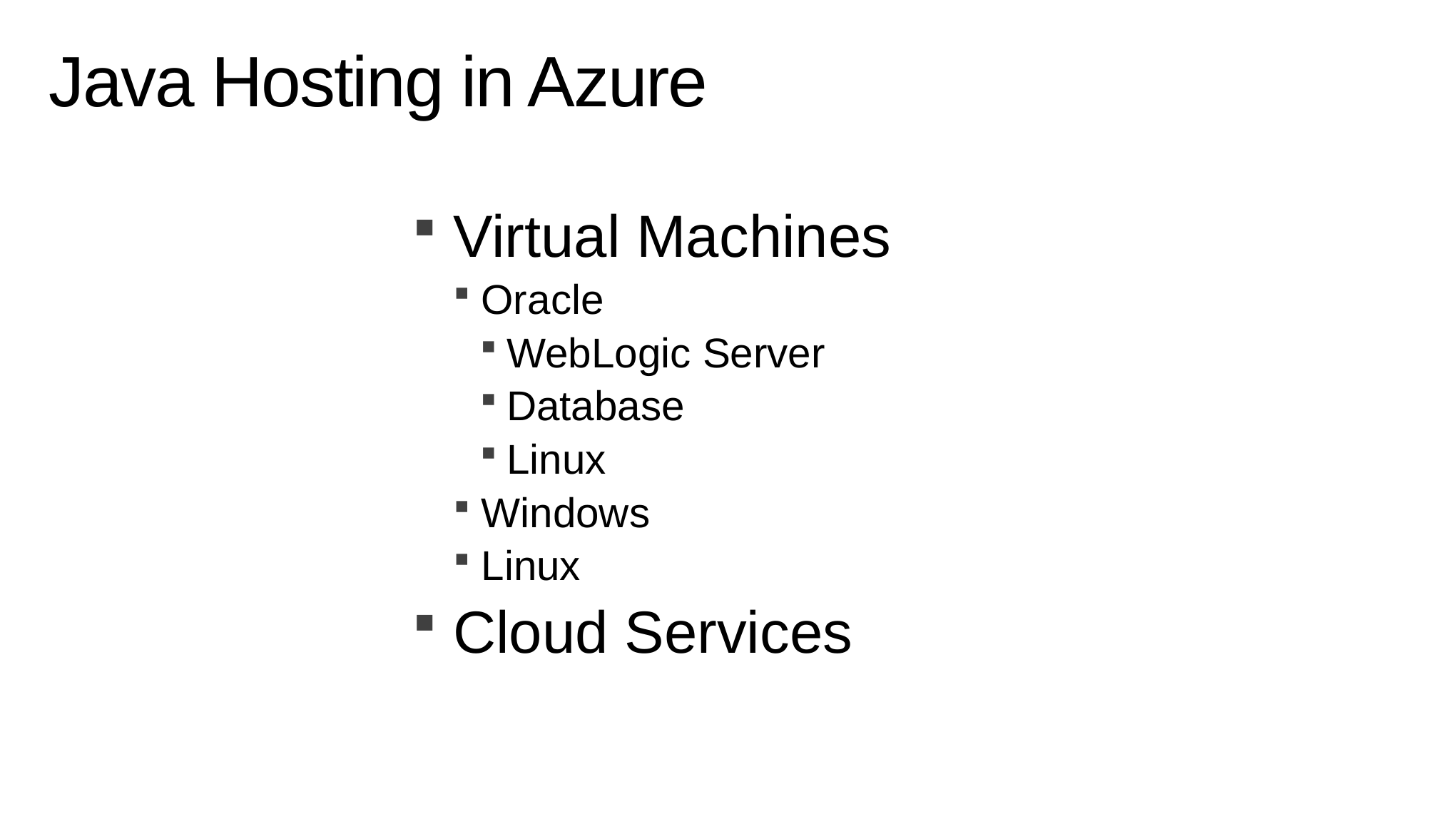

# Java Hosting in Azure
Virtual Machines
Oracle
WebLogic Server
Database
Linux
Windows
Linux
Cloud Services